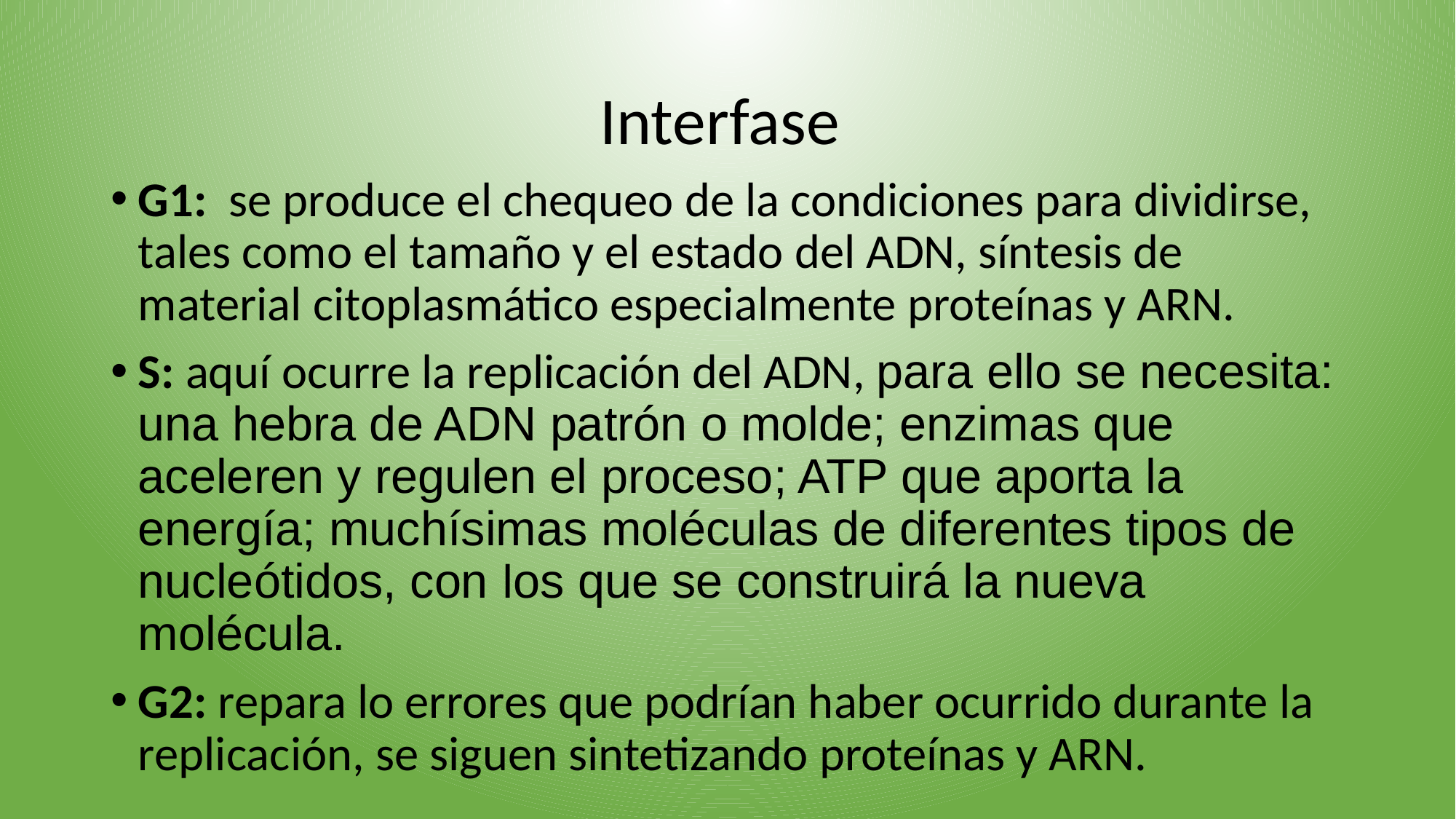

# Interfase
G1:  se produce el chequeo de la condiciones para dividirse, tales como el tamaño y el estado del ADN, síntesis de material citoplasmático especialmente proteínas y ARN.
S: aquí ocurre la replicación del ADN, para ello se necesita: una hebra de ADN patrón o molde; enzimas que aceleren y regulen el proceso; ATP que aporta la energía; muchísimas moléculas de diferentes tipos de nucleótidos, con los que se construirá la nueva molécula.
G2: repara lo errores que podrían haber ocurrido durante la replicación, se siguen sintetizando proteínas y ARN.